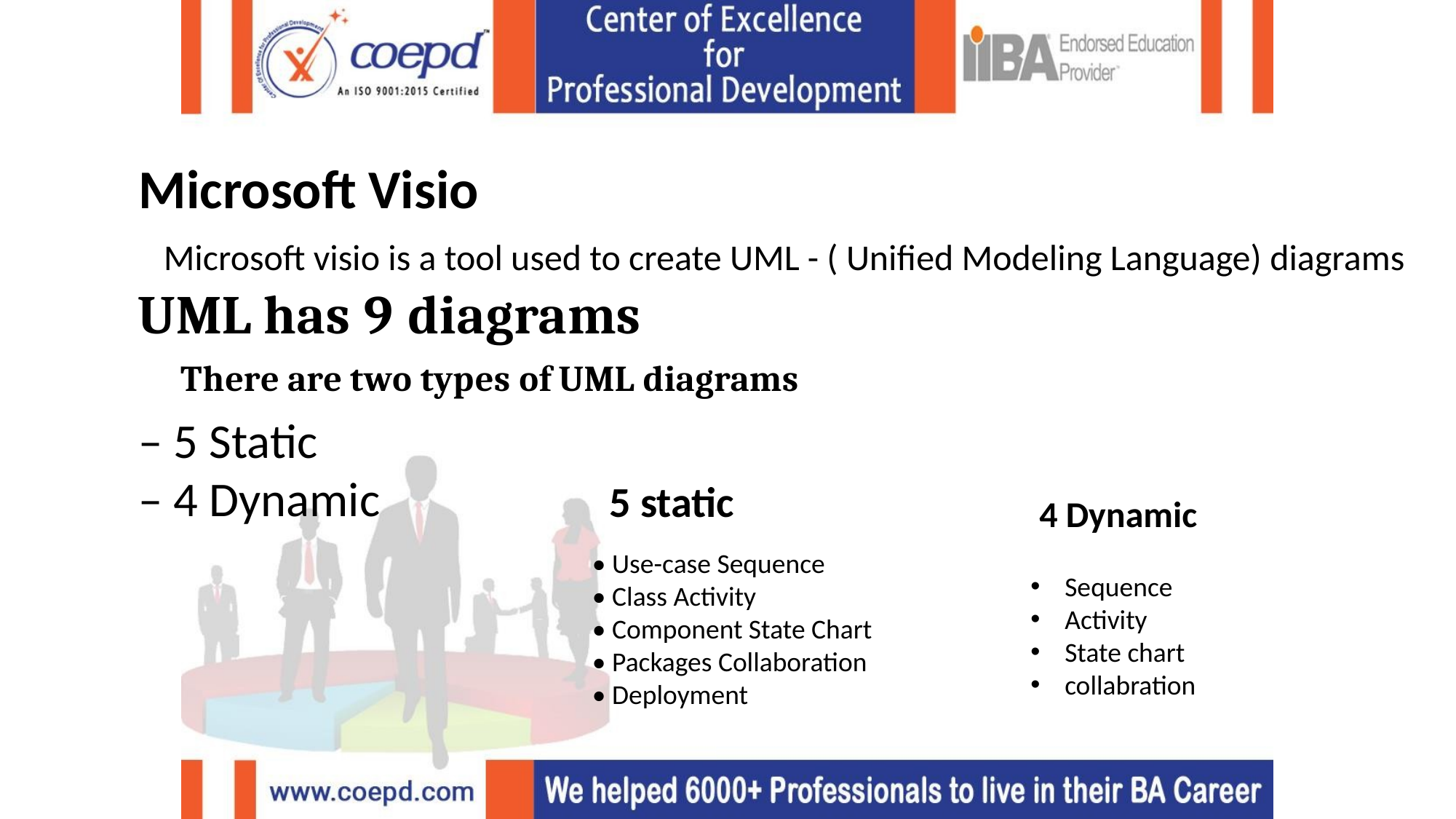

Microsoft Visio

Microsoft visio is a tool used to create UML - ( Unified Modeling Language) diagrams
UML has 9 diagrams

– 5 Static
– 4 Dynamic
There are two types of UML diagrams
5 static
4 Dynamic
• Use-case Sequence
• Class Activity
• Component State Chart
• Packages Collaboration
• Deployment
Sequence
Activity
State chart
collabration